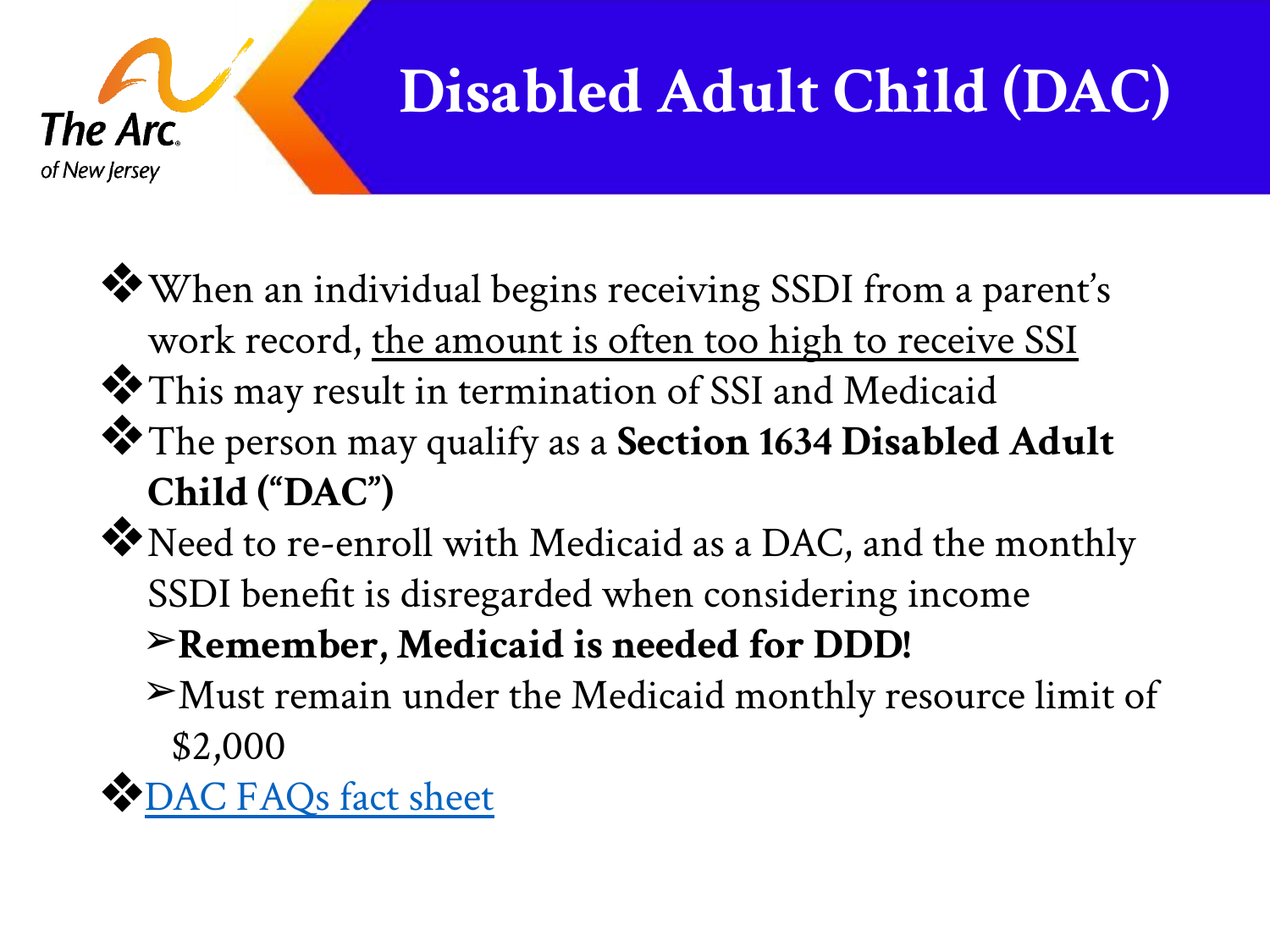

# Disabled Adult Child (DAC)
When an individual begins receiving SSDI from a parent’s work record, the amount is often too high to receive SSI
This may result in termination of SSI and Medicaid
The person may qualify as a Section 1634 Disabled Adult Child (“DAC”)
Need to re-enroll with Medicaid as a DAC, and the monthly SSDI benefit is disregarded when considering income
Remember, Medicaid is needed for DDD!
Must remain under the Medicaid monthly resource limit of $2,000
DAC FAQs fact sheet